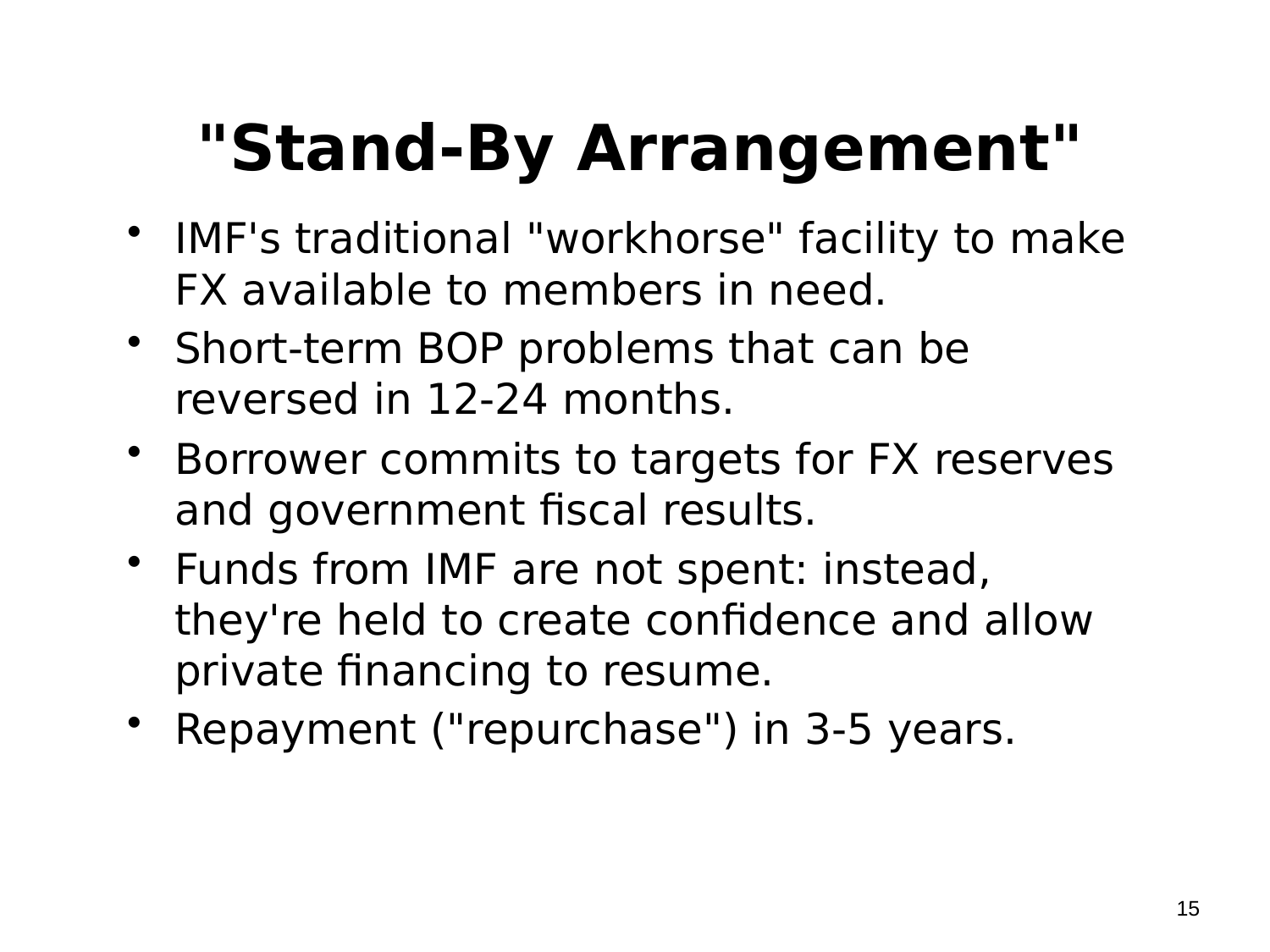

# "Stand-By Arrangement"
IMF's traditional "workhorse" facility to make FX available to members in need.
Short-term BOP problems that can be reversed in 12-24 months.
Borrower commits to targets for FX reserves and government fiscal results.
Funds from IMF are not spent: instead, they're held to create confidence and allow private financing to resume.
Repayment ("repurchase") in 3-5 years.